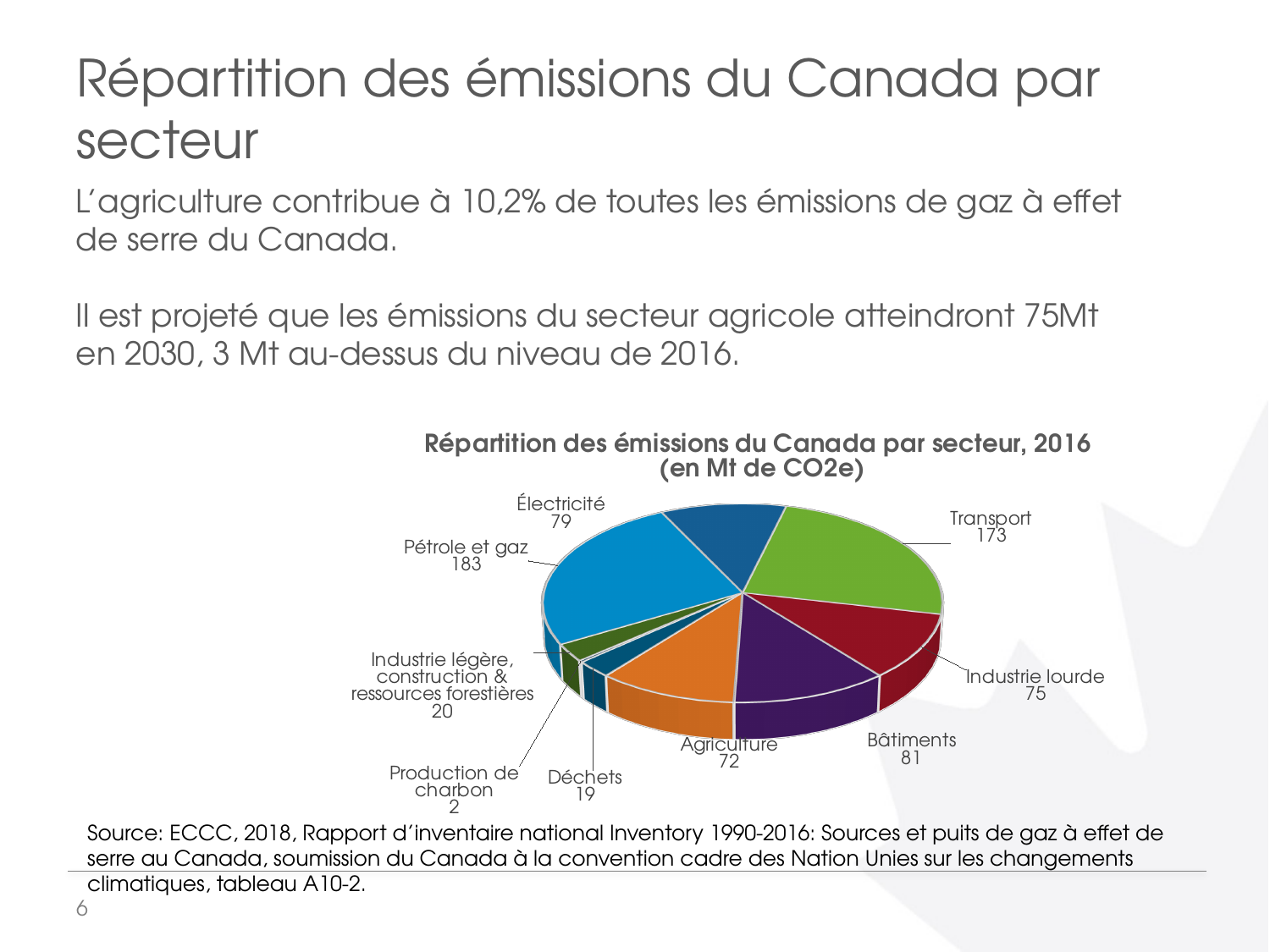

# Répartition des émissions du Canada par secteur
L’agriculture contribue à 10,2% de toutes les émissions de gaz à effet de serre du Canada.

Il est projeté que les émissions du secteur agricole atteindront 75Mt en 2030, 3 Mt au-dessus du niveau de 2016.

[unsupported chart]

Source: ECCC, 2018, Rapport d’inventaire national Inventory 1990-2016: Sources et puits de gaz à effet de serre au Canada, soumission du Canada à la convention cadre des Nation Unies sur les changements climatiques, tableau A10-2.
6